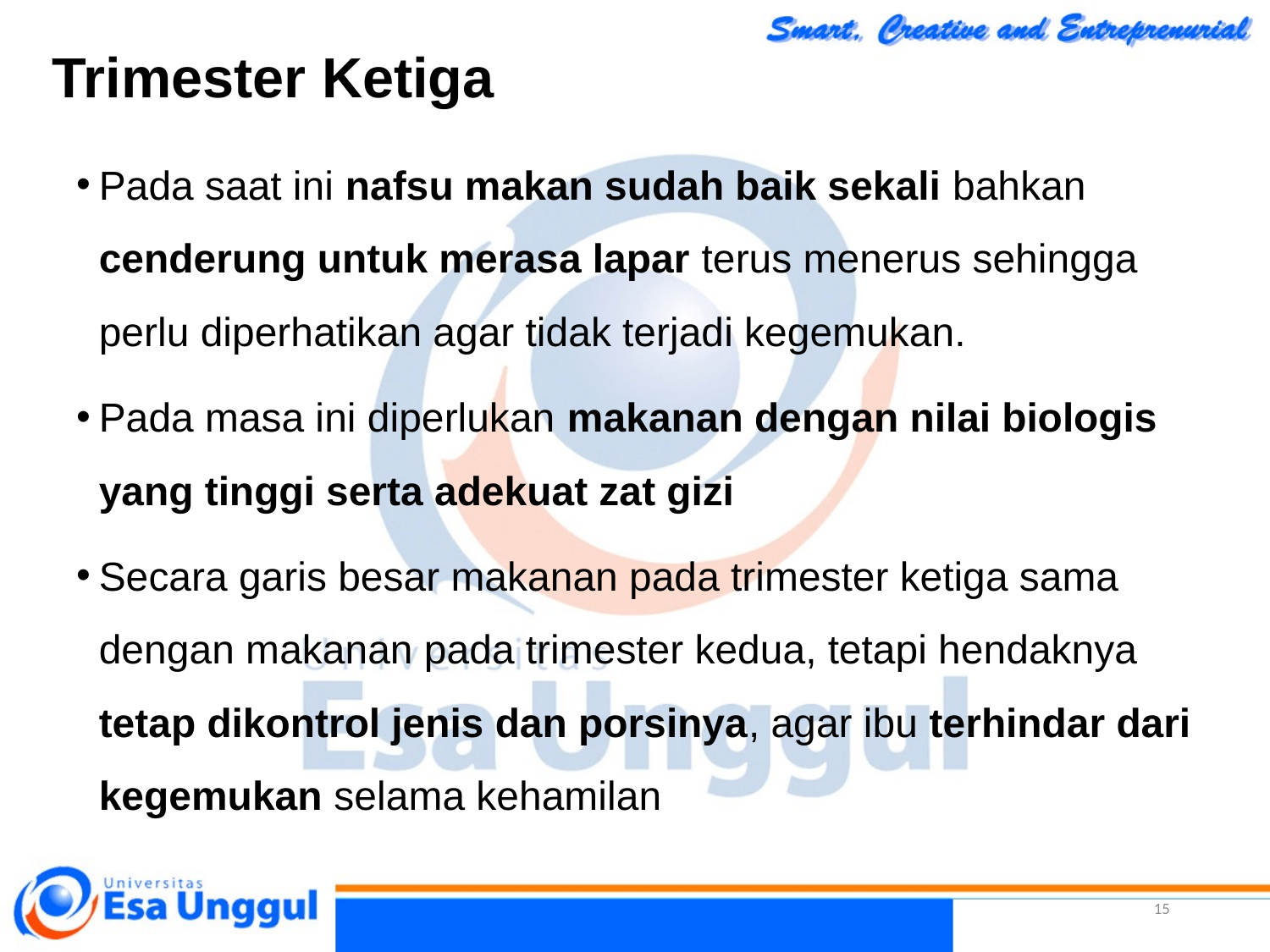

Trimester Ketiga
Pada saat ini nafsu makan sudah baik sekali bahkan cenderung untuk merasa lapar terus menerus sehingga perlu diperhatikan agar tidak terjadi kegemukan.
Pada masa ini diperlukan makanan dengan nilai biologis yang tinggi serta adekuat zat gizi
Secara garis besar makanan pada trimester ketiga sama dengan makanan pada trimester kedua, tetapi hendaknya tetap dikontrol jenis dan porsinya, agar ibu terhindar dari kegemukan selama kehamilan
15